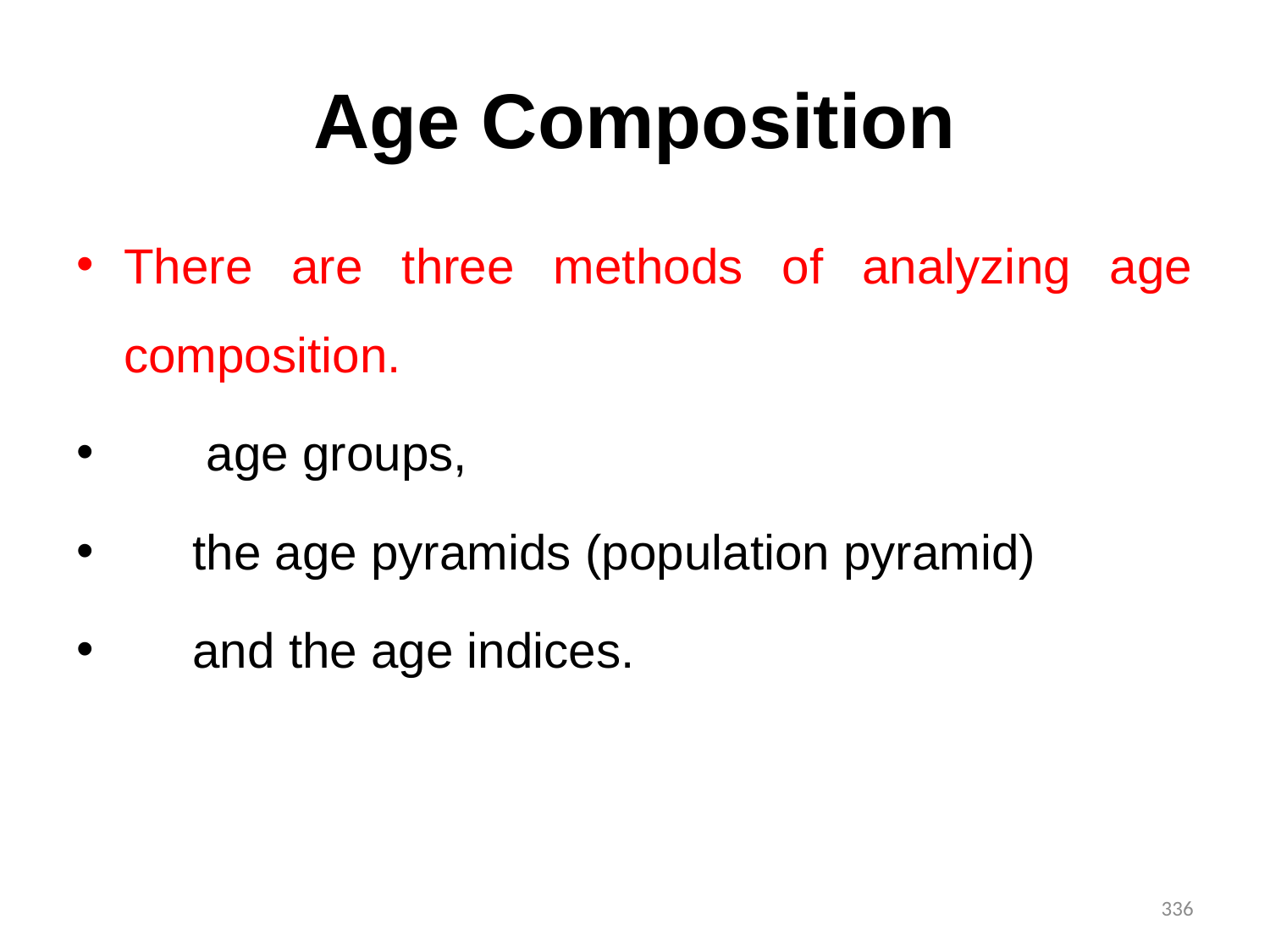

# Age Composition
There are three methods of analyzing age composition.
      age groups,
     the age pyramids (population pyramid)
     and the age indices.

336